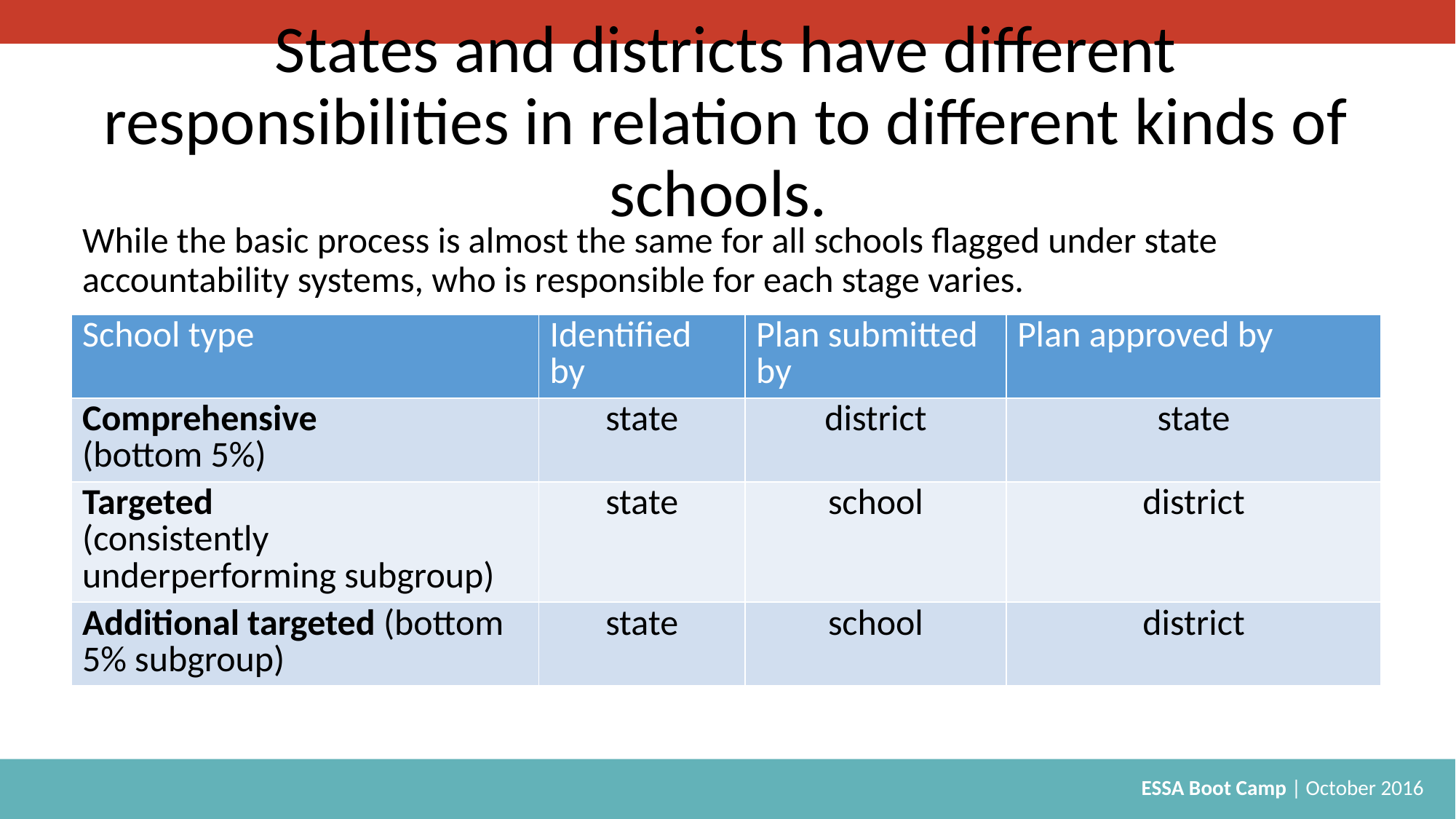

# States and districts have different responsibilities in relation to different kinds of schools.
While the basic process is almost the same for all schools flagged under state accountability systems, who is responsible for each stage varies.
| School type | Identified by | Plan submitted by | Plan approved by |
| --- | --- | --- | --- |
| Comprehensive (bottom 5%) | state | district | state |
| Targeted (consistently underperforming subgroup) | state | school | district |
| Additional targeted (bottom 5% subgroup) | state | school | district |